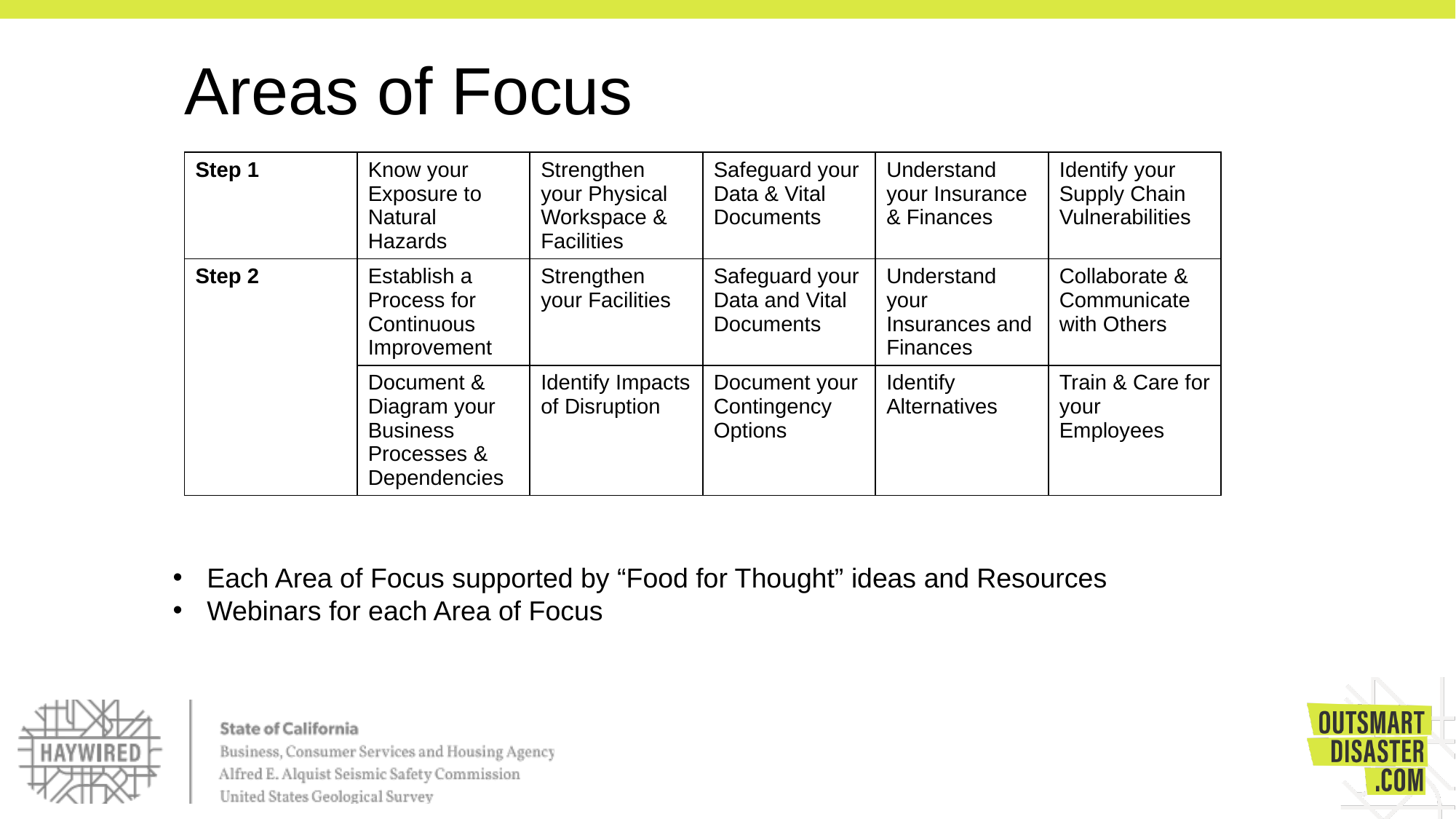

# Areas of Focus
| Step 1 | Know your Exposure to Natural Hazards | Strengthen your Physical Workspace & Facilities | Safeguard your Data & Vital Documents | Understand your Insurance & Finances | Identify your Supply Chain Vulnerabilities |
| --- | --- | --- | --- | --- | --- |
| Step 2 | Establish a Process for Continuous Improvement | Strengthen your Facilities | Safeguard your Data and Vital Documents | Understand your Insurances and Finances | Collaborate & Communicate with Others |
|  | Document & Diagram your Business Processes & Dependencies | Identify Impacts of Disruption | Document your Contingency Options | Identify Alternatives | Train & Care for your Employees |
Each Area of Focus supported by “Food for Thought” ideas and Resources
Webinars for each Area of Focus